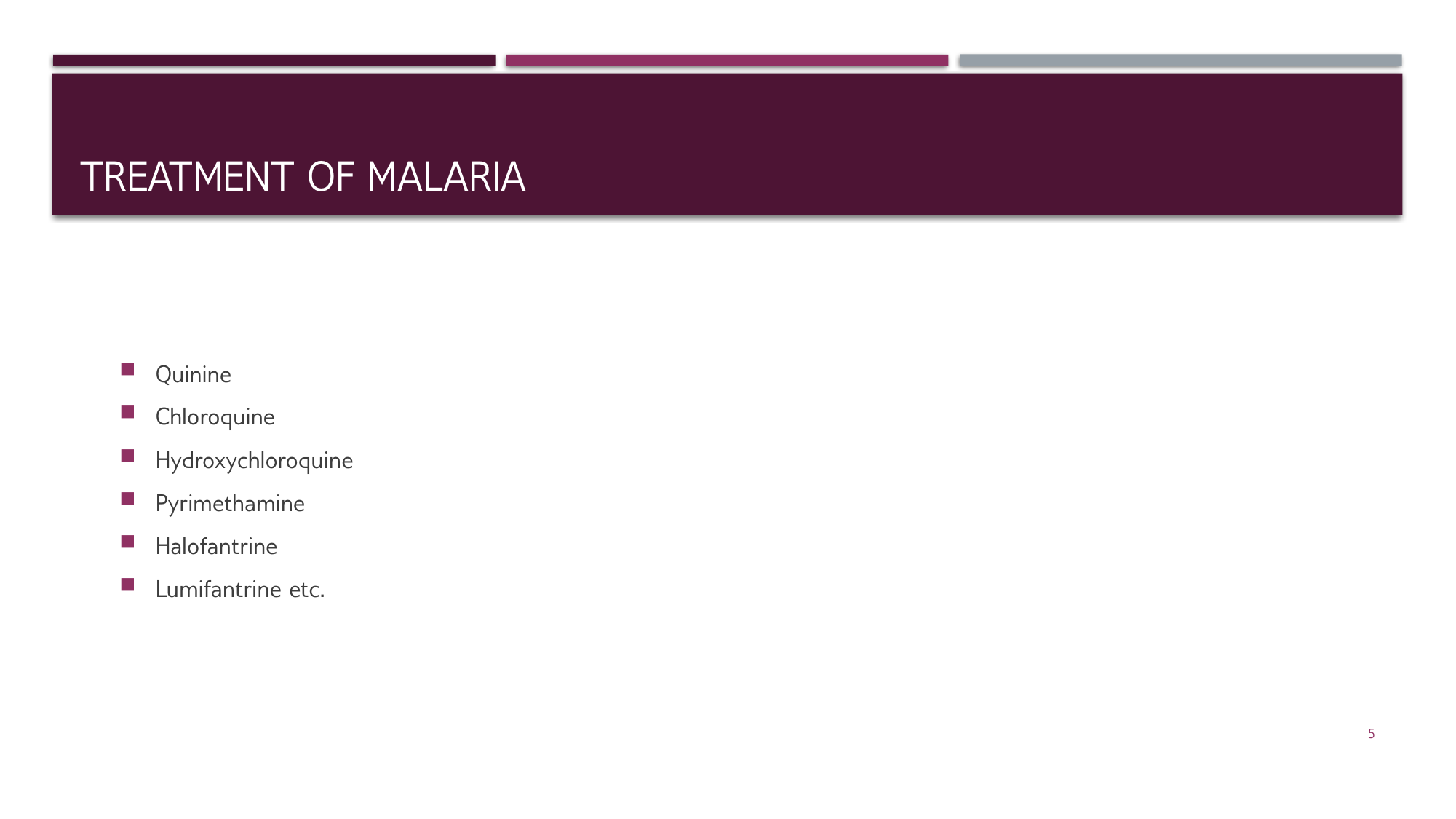

# Treatment of malaria
Quinine
Chloroquine
Hydroxychloroquine
Pyrimethamine
Halofantrine
Lumifantrine etc.
5